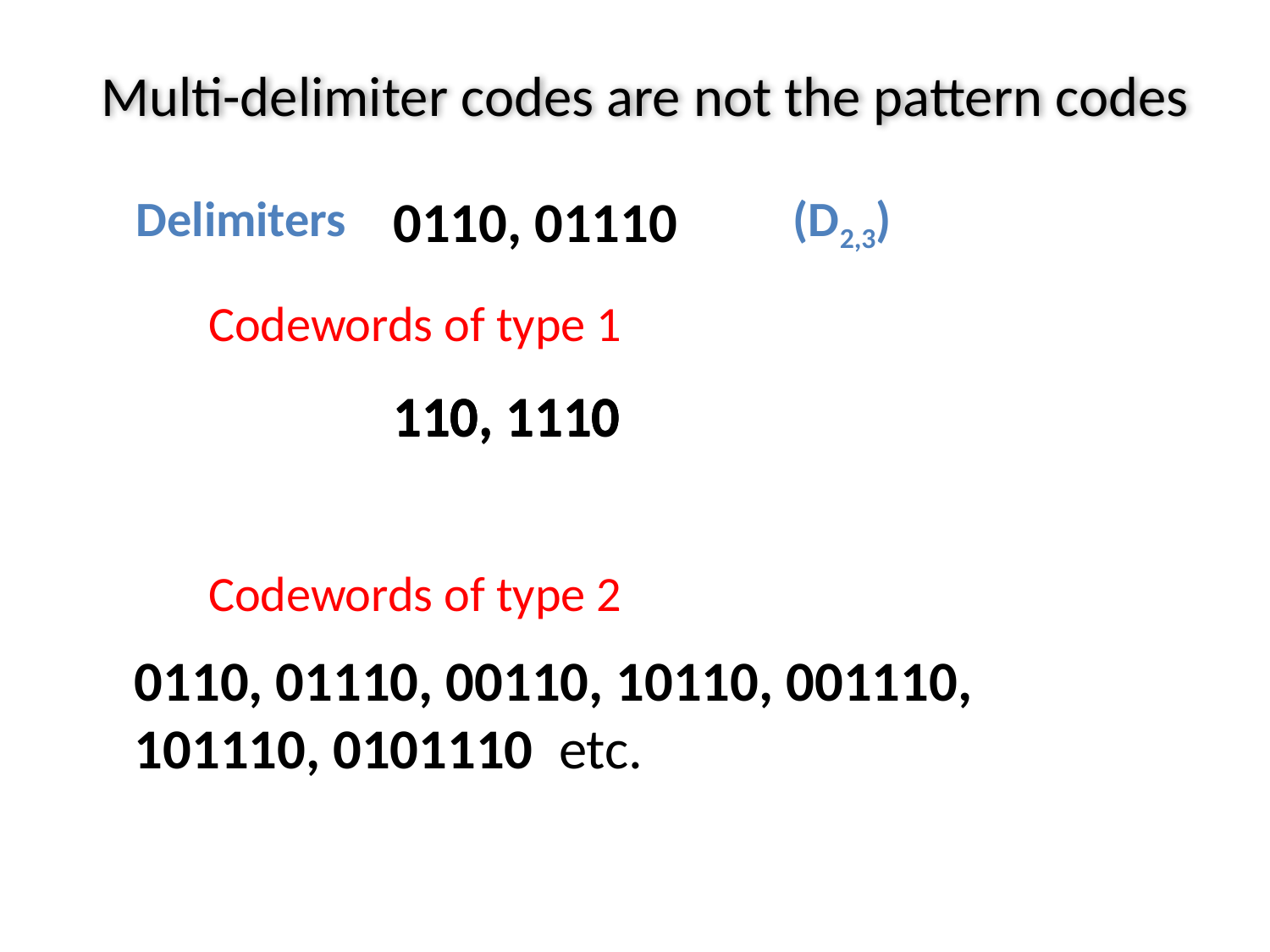

# Multi-delimiter codes are not the pattern codes
0110, 01110
(D2,3)
Delimiters
Codewords of type 1
110, 1110
110, 1110
110, 1110
Codewords of type 2
0110, 01110, 00110, 10110, 001110,
101110, 0101110  etc.